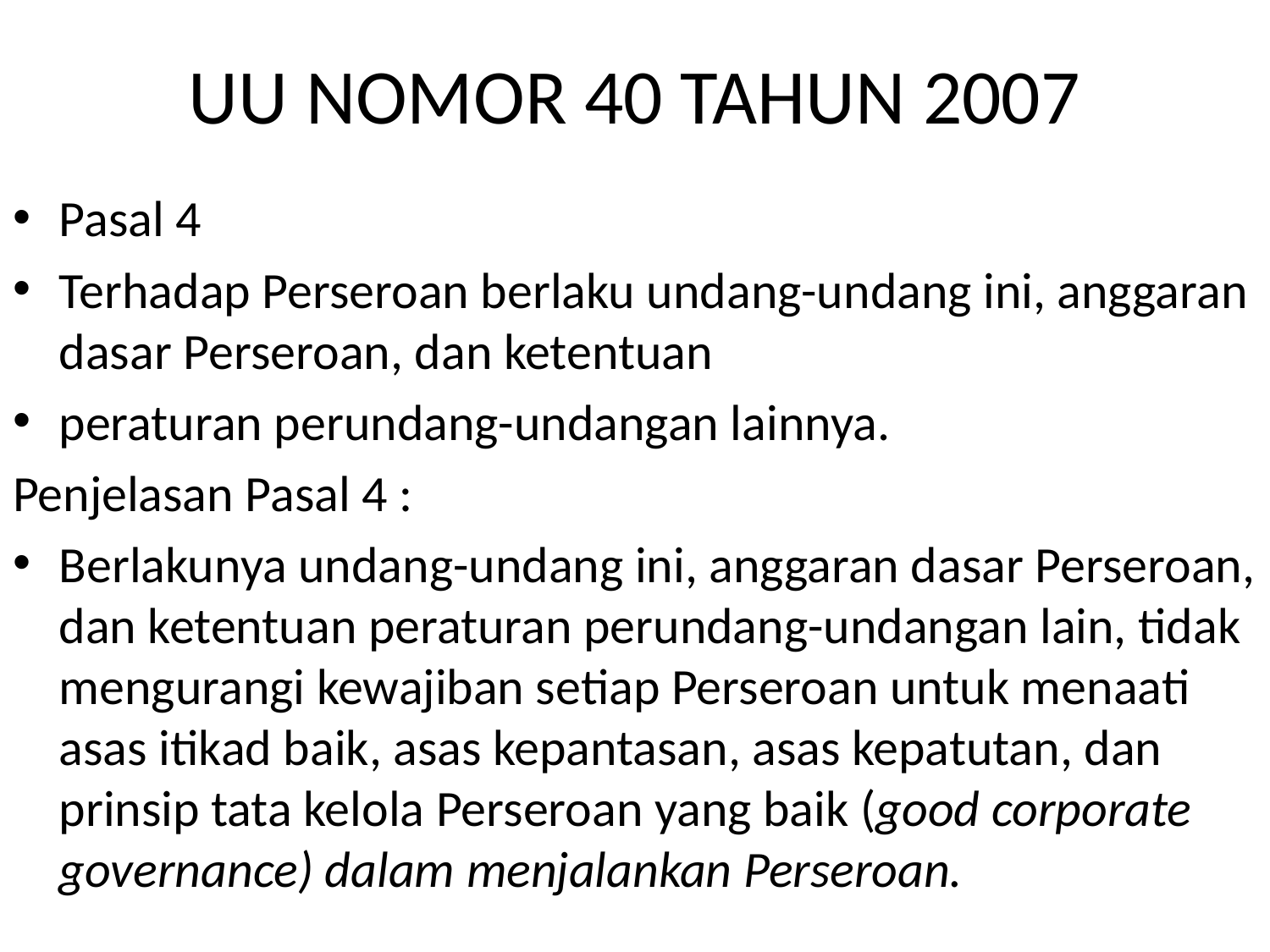

# UU NOMOR 40 TAHUN 2007
Pasal 4
Terhadap Perseroan berlaku undang-undang ini, anggaran dasar Perseroan, dan ketentuan
peraturan perundang-undangan lainnya.
Penjelasan Pasal 4 :
Berlakunya undang-undang ini, anggaran dasar Perseroan, dan ketentuan peraturan perundang-undangan lain, tidak mengurangi kewajiban setiap Perseroan untuk menaati asas itikad baik, asas kepantasan, asas kepatutan, dan prinsip tata kelola Perseroan yang baik (good corporate governance) dalam menjalankan Perseroan.